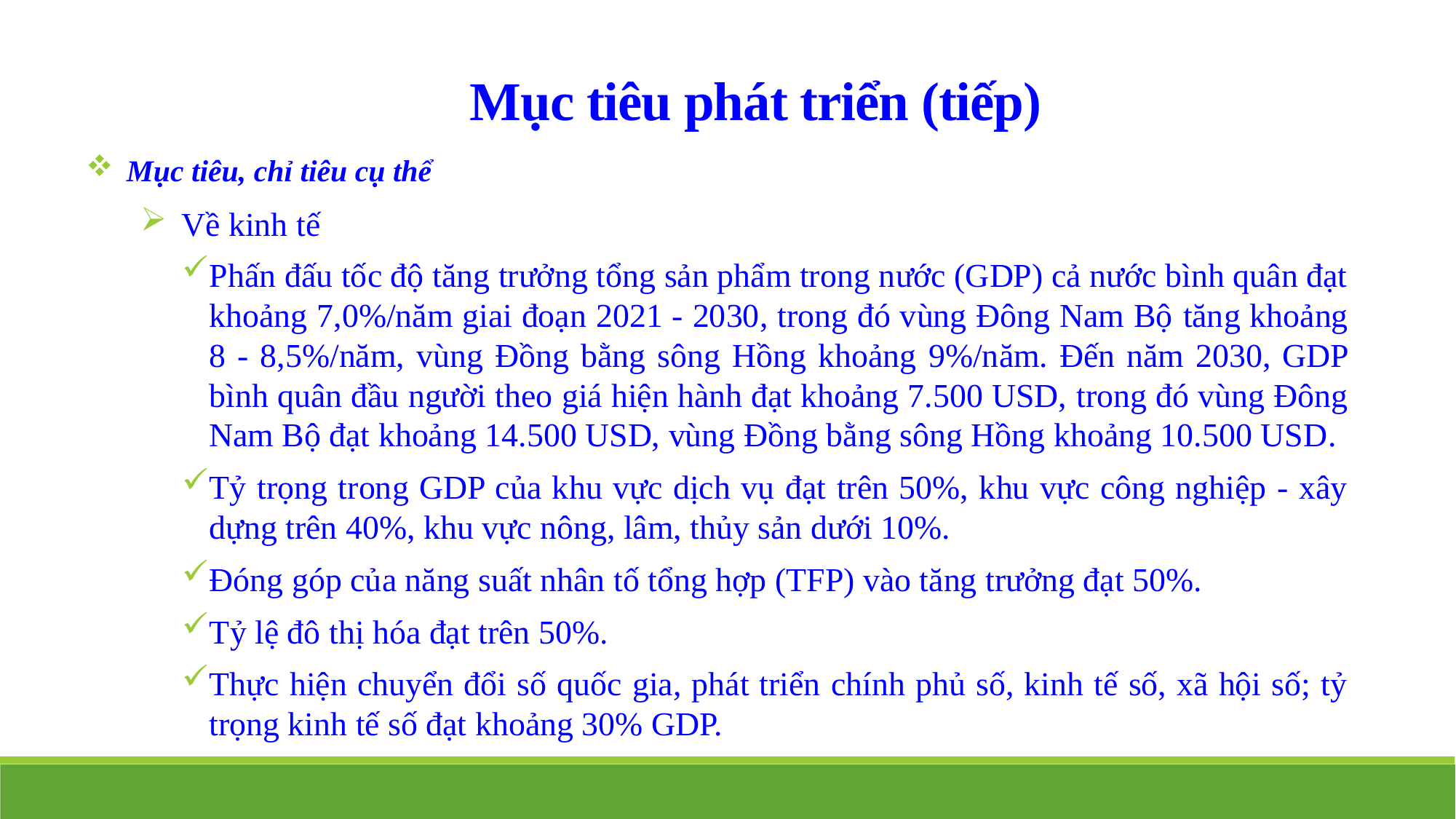

Mục tiêu phát triển (tiếp)
Mục tiêu, chỉ tiêu cụ thể
Về kinh tế
Phấn đấu tốc độ tăng trưởng tổng sản phẩm trong nước (GDP) cả nước bình quân đạt khoảng 7,0%/năm giai đoạn 2021 - 2030, trong đó vùng Đông Nam Bộ tăng khoảng 8 - 8,5%/năm, vùng Đồng bằng sông Hồng khoảng 9%/năm. Đến năm 2030, GDP bình quân đầu người theo giá hiện hành đạt khoảng 7.500 USD, trong đó vùng Đông Nam Bộ đạt khoảng 14.500 USD, vùng Đồng bằng sông Hồng khoảng 10.500 USD.
Tỷ trọng trong GDP của khu vực dịch vụ đạt trên 50%, khu vực công nghiệp - xây dựng trên 40%, khu vực nông, lâm, thủy sản dưới 10%.
Đóng góp của năng suất nhân tố tổng hợp (TFP) vào tăng trưởng đạt 50%.
Tỷ lệ đô thị hóa đạt trên 50%.
Thực hiện chuyển đổi số quốc gia, phát triển chính phủ số, kinh tế số, xã hội số; tỷ trọng kinh tế số đạt khoảng 30% GDP.